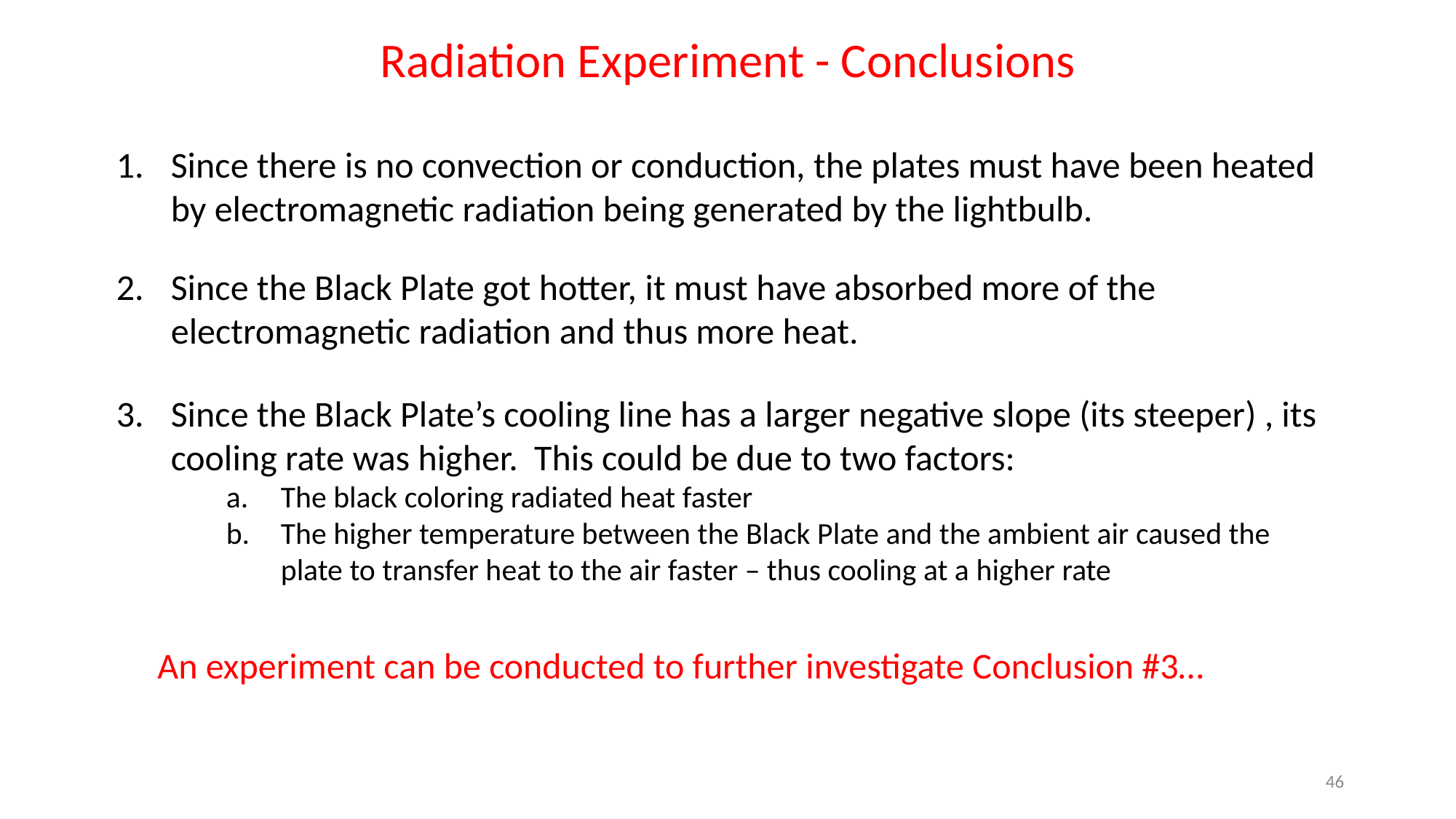

Radiation Experiment - Conclusions
Since there is no convection or conduction, the plates must have been heated by electromagnetic radiation being generated by the lightbulb.
Since the Black Plate got hotter, it must have absorbed more of the electromagnetic radiation and thus more heat.
Since the Black Plate’s cooling line has a larger negative slope (its steeper) , its cooling rate was higher.  This could be due to two factors:
The black coloring radiated heat faster
The higher temperature between the Black Plate and the ambient air caused the plate to transfer heat to the air faster – thus cooling at a higher rate
An experiment can be conducted to further investigate Conclusion #3…
46